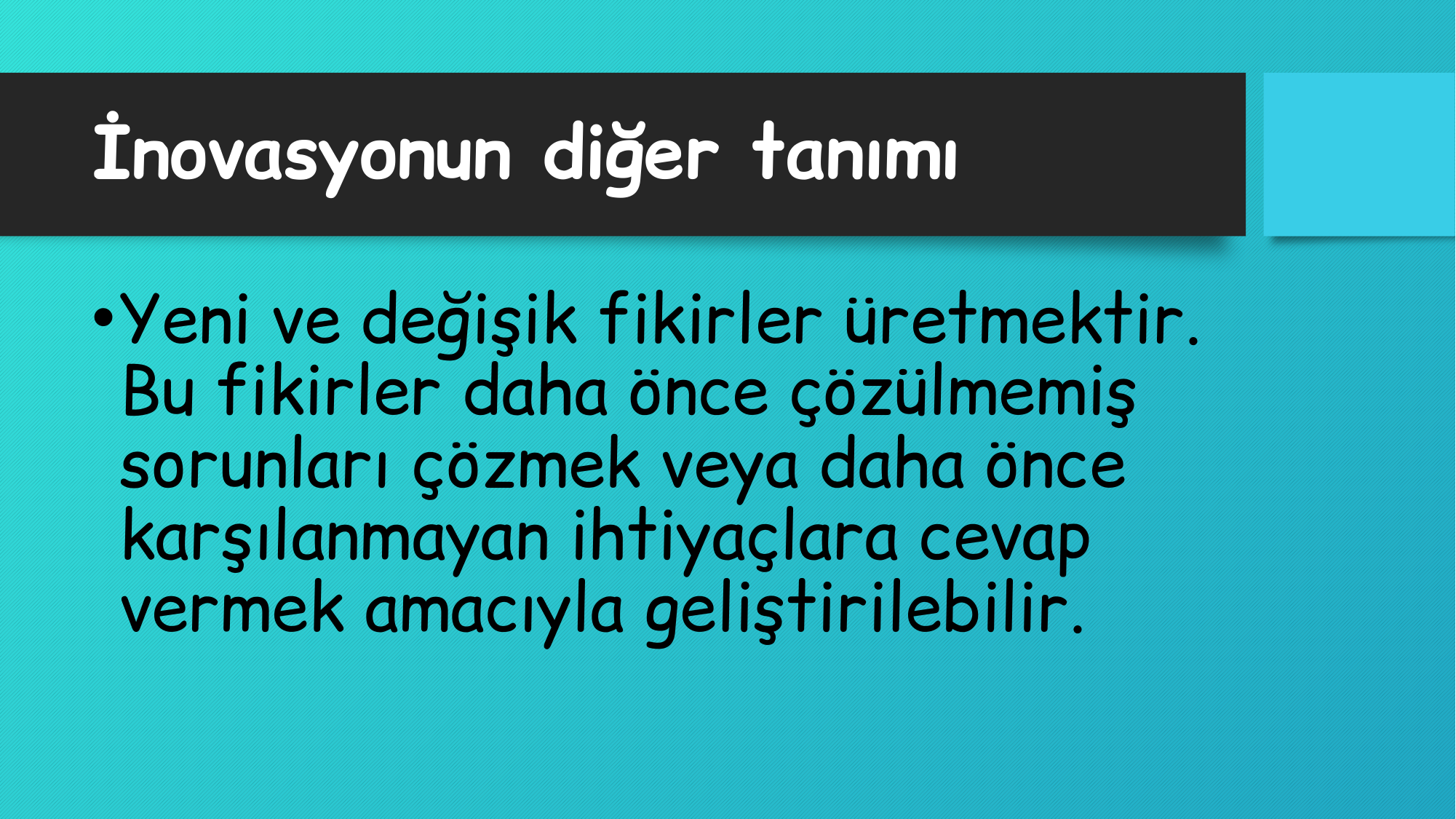

# İnovasyonun diğer tanımı
Yeni ve değişik fikirler üretmektir. Bu fikirler daha önce çözülmemiş sorunları çözmek veya daha önce karşılanmayan ihtiyaçlara cevap vermek amacıyla geliştirilebilir.